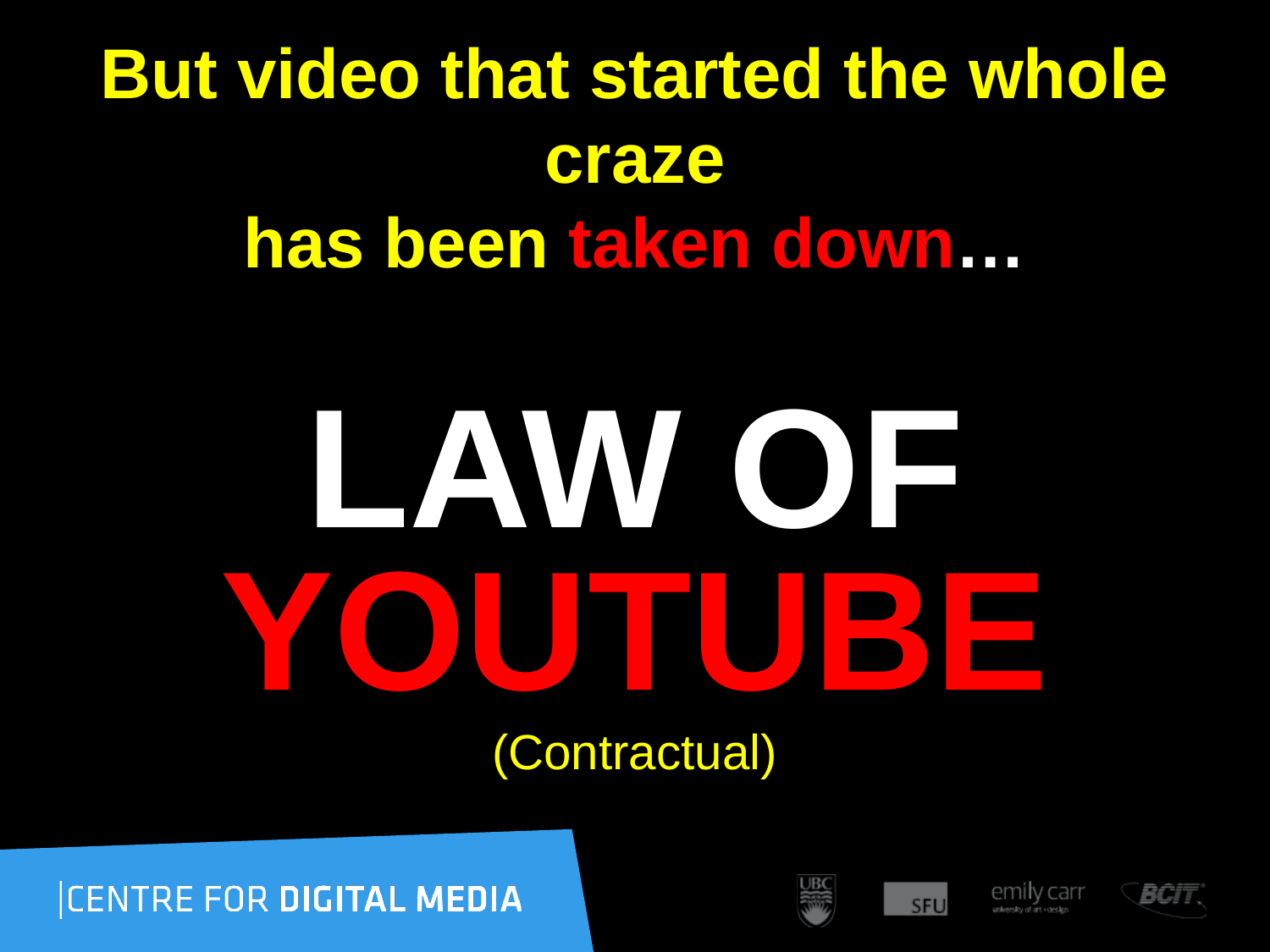

# But video that started the whole craze has been taken down…
LAW OF YOUTUBE
(Contractual)